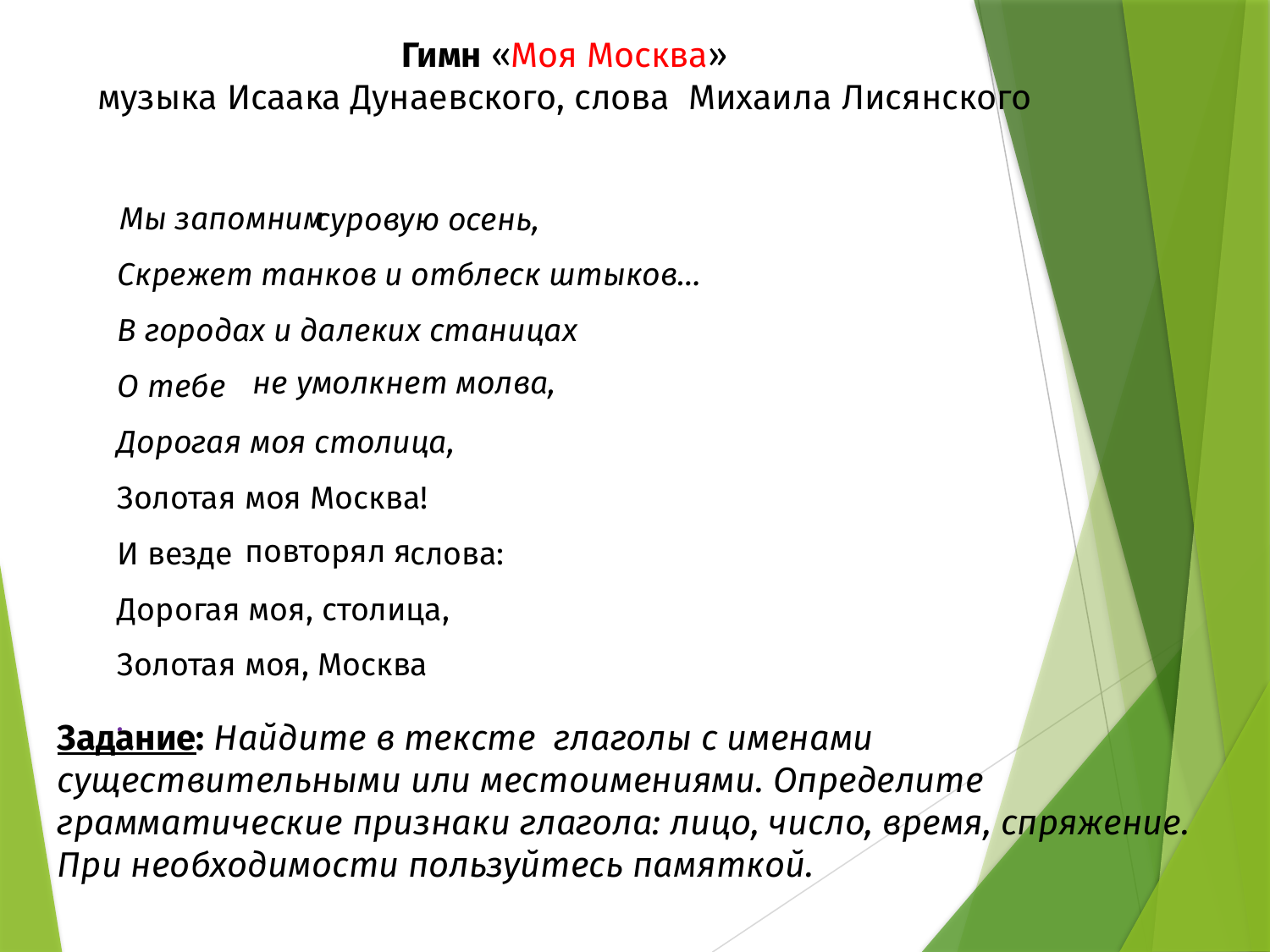

# Гимн «Моя Москва» музыка Исаака Дунаевского, слова  Михаила Лисянского
                        суровую осень,
Скрежет танков и отблеск штыков…
В городах и далеких станицах
О тебе
Дорогая моя столица,
Золотая моя Москва!
И везде                     слова:
Дорогая моя, столица,
Золотая моя, Москва
.
Мы запомним
не умолкнет молва,
повторял я
Задание: Найдите в тексте  глаголы с именами существительными или местоимениями. Определите грамматические признаки глагола: лицо, число, время, спряжение. При необходимости пользуйтесь памяткой.